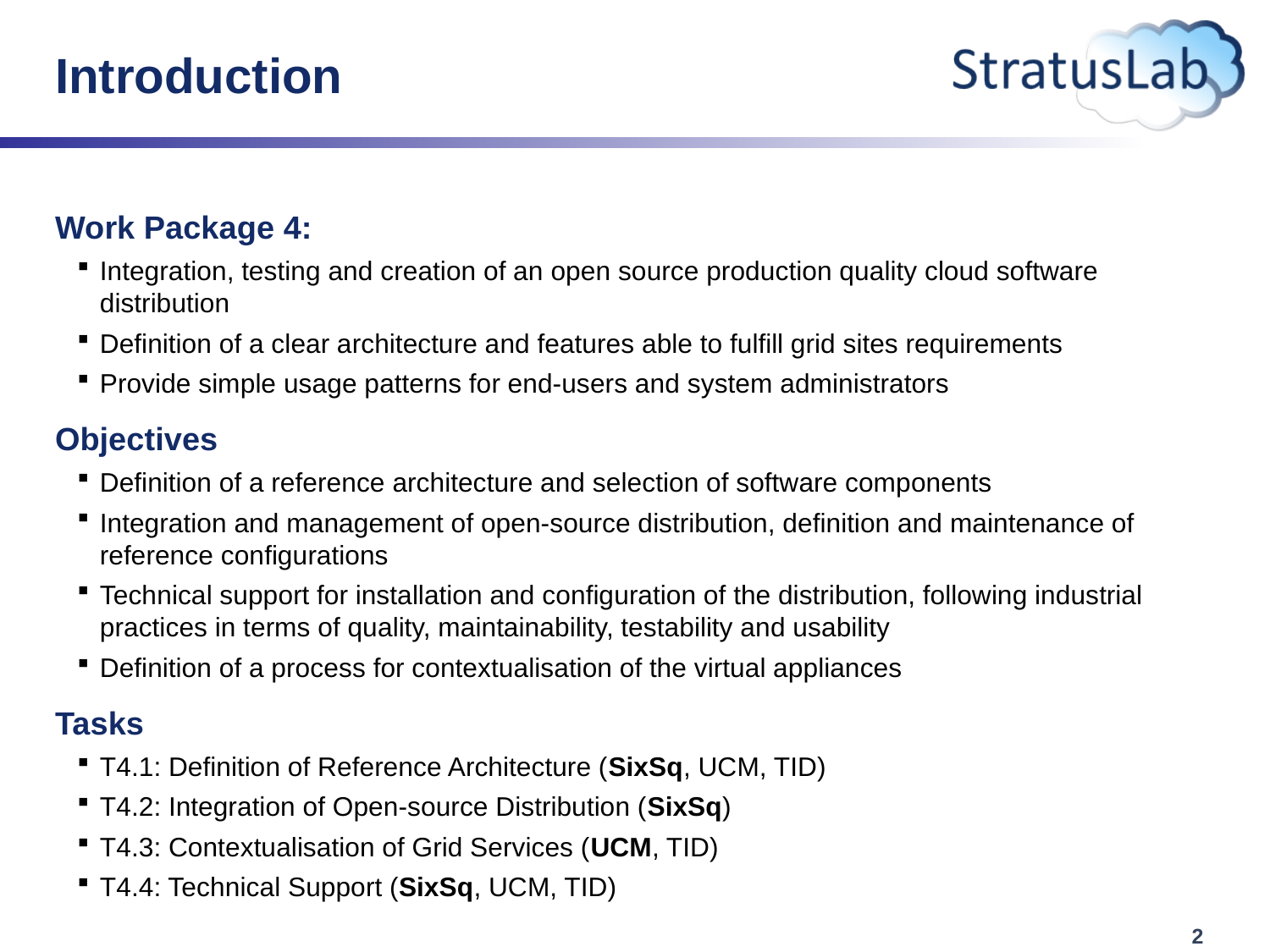

# Introduction
Work Package 4:
Integration, testing and creation of an open source production quality cloud software distribution
Definition of a clear architecture and features able to fulfill grid sites requirements
Provide simple usage patterns for end-users and system administrators
Objectives
Definition of a reference architecture and selection of software components
Integration and management of open-source distribution, definition and maintenance of reference configurations
Technical support for installation and configuration of the distribution, following industrial practices in terms of quality, maintainability, testability and usability
Definition of a process for contextualisation of the virtual appliances
Tasks
T4.1: Definition of Reference Architecture (SixSq, UCM, TID)
T4.2: Integration of Open-source Distribution (SixSq)
T4.3: Contextualisation of Grid Services (UCM, TID)
T4.4: Technical Support (SixSq, UCM, TID)